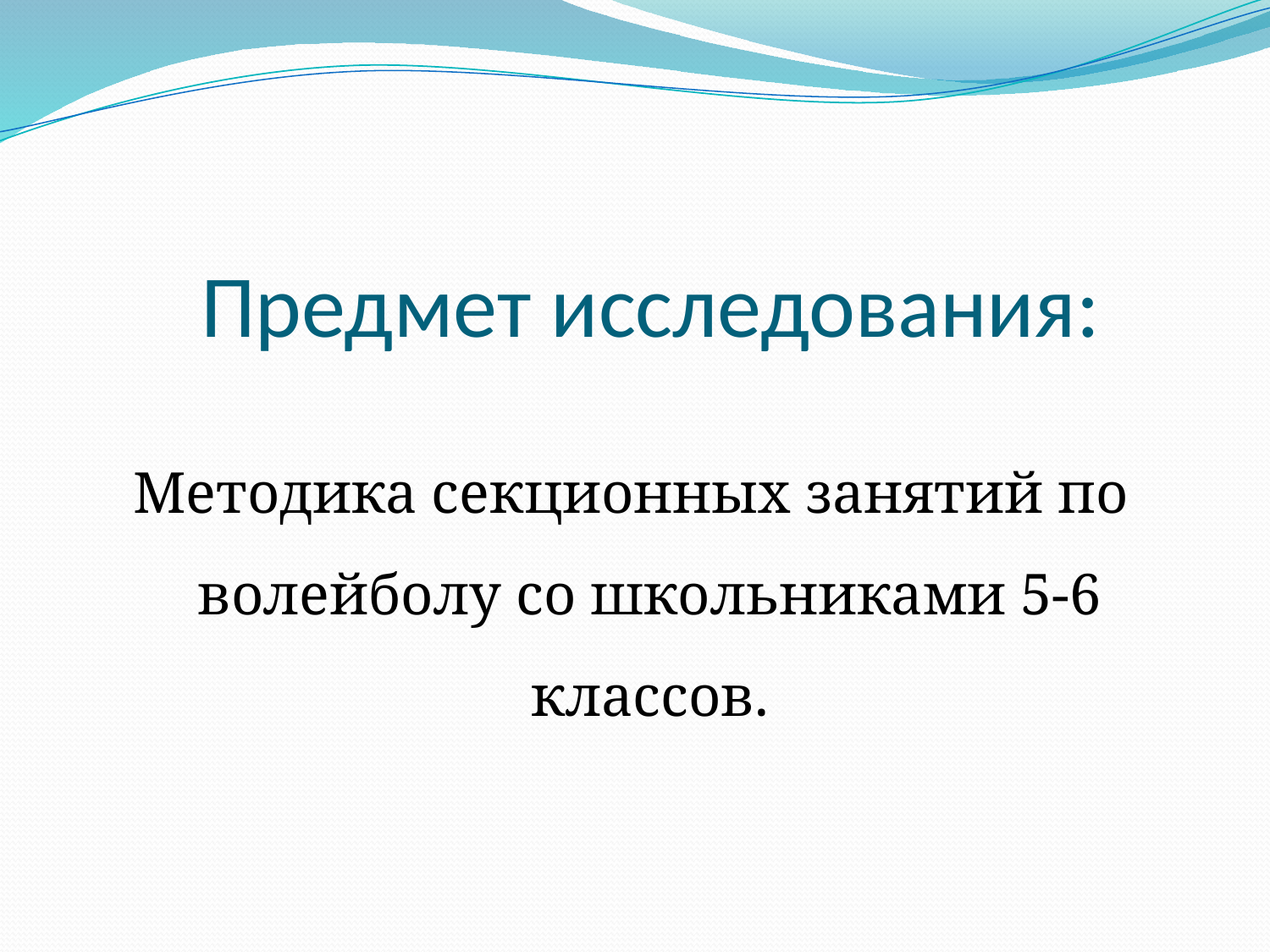

# Предмет исследования:
Методика секционных занятий по волейболу со школьниками 5-6 классов.